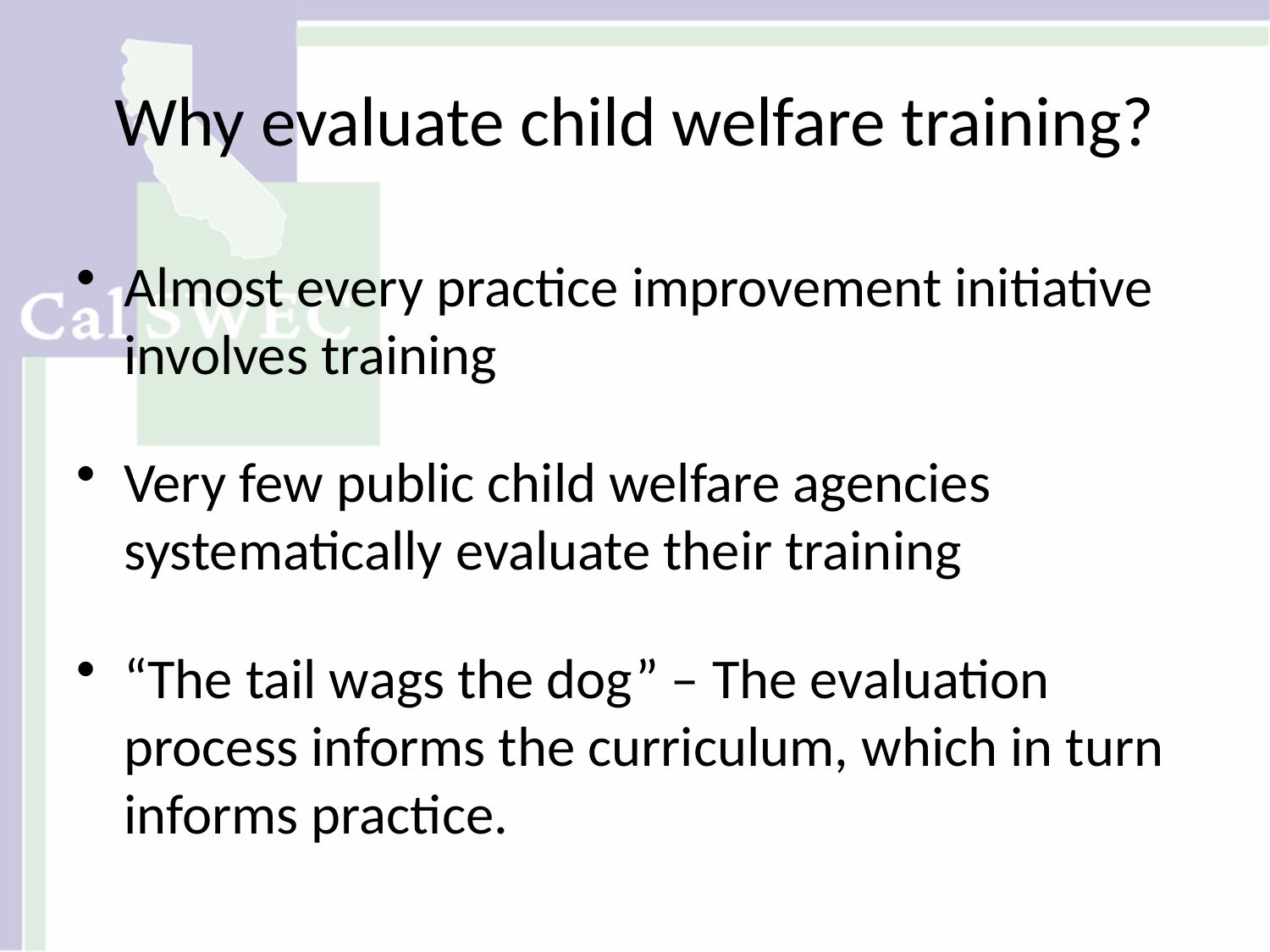

Why evaluate child welfare training?
Almost every practice improvement initiative involves training

Very few public child welfare agencies systematically evaluate their training

“The tail wags the dog” – The evaluation process informs the curriculum, which in turn informs practice.